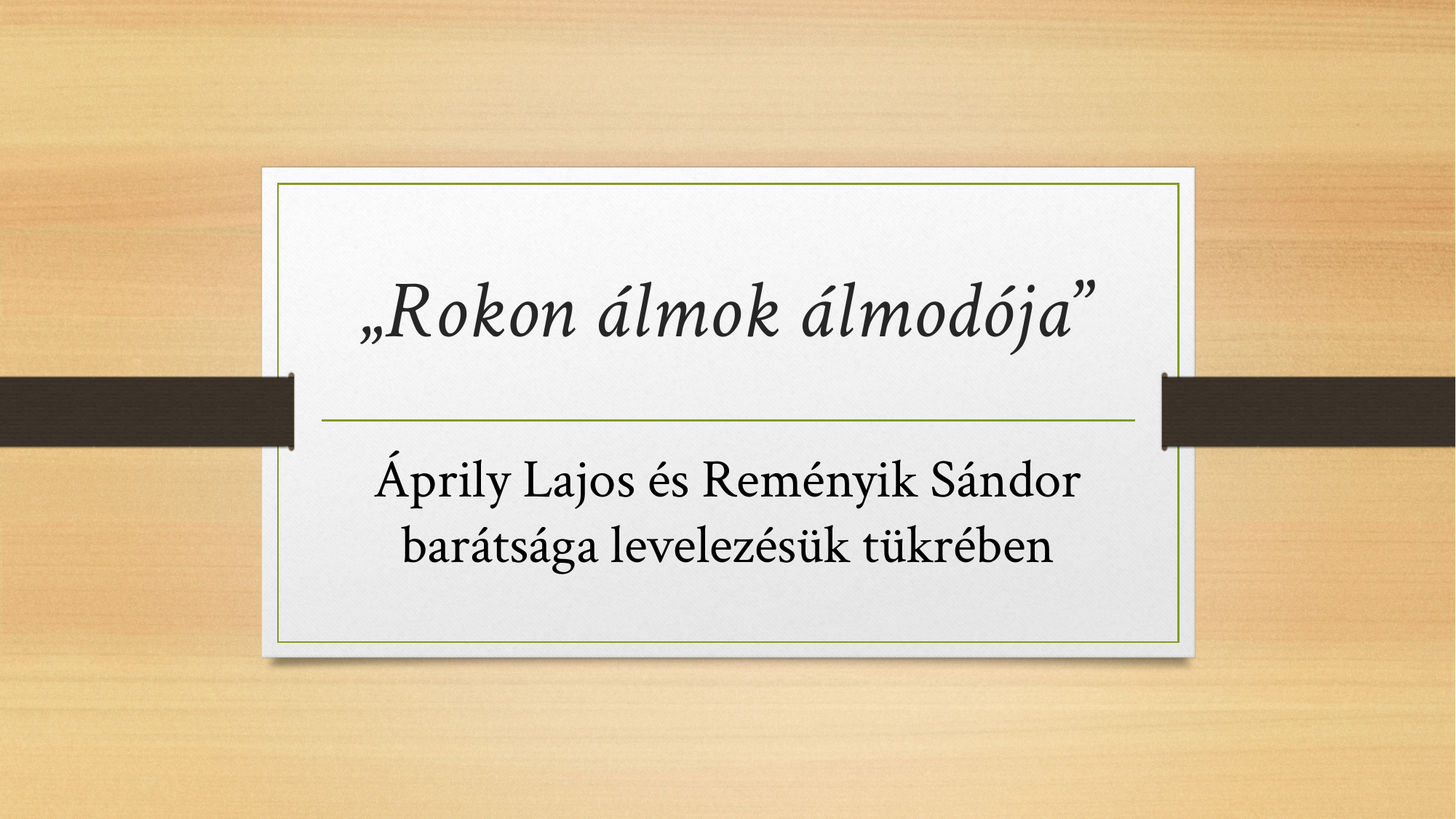

# „Rokon álmok álmodója”
Áprily Lajos és Reményik Sándor barátsága levelezésük tükrében